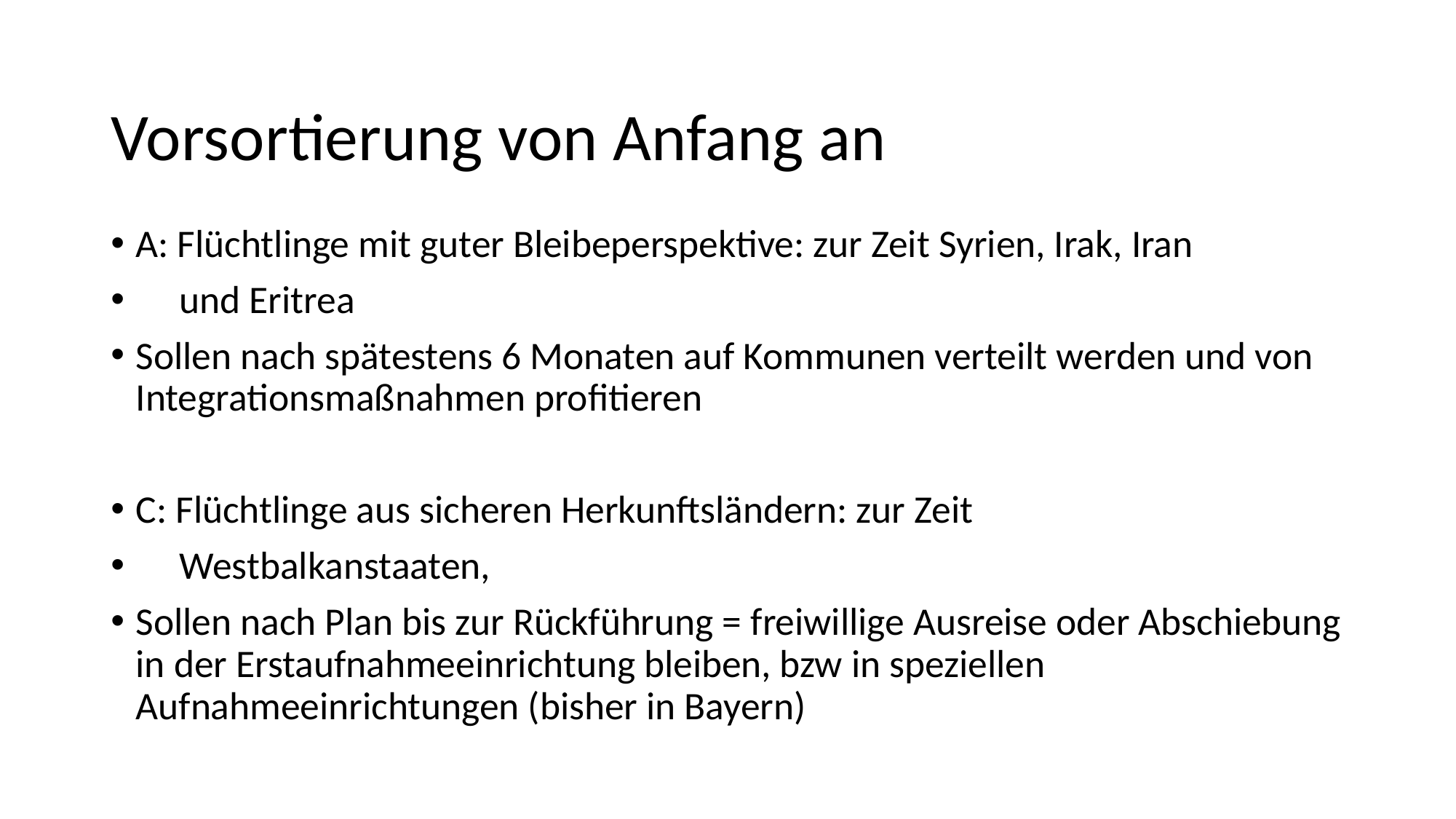

# Vorsortierung von Anfang an
A: Flüchtlinge mit guter Bleibeperspektive: zur Zeit Syrien, Irak, Iran
     und Eritrea
Sollen nach spätestens 6 Monaten auf Kommunen verteilt werden und von Integrationsmaßnahmen profitieren

C: Flüchtlinge aus sicheren Herkunftsländern: zur Zeit
     Westbalkanstaaten,
Sollen nach Plan bis zur Rückführung = freiwillige Ausreise oder Abschiebung in der Erstaufnahmeeinrichtung bleiben, bzw in speziellen Aufnahmeeinrichtungen (bisher in Bayern)